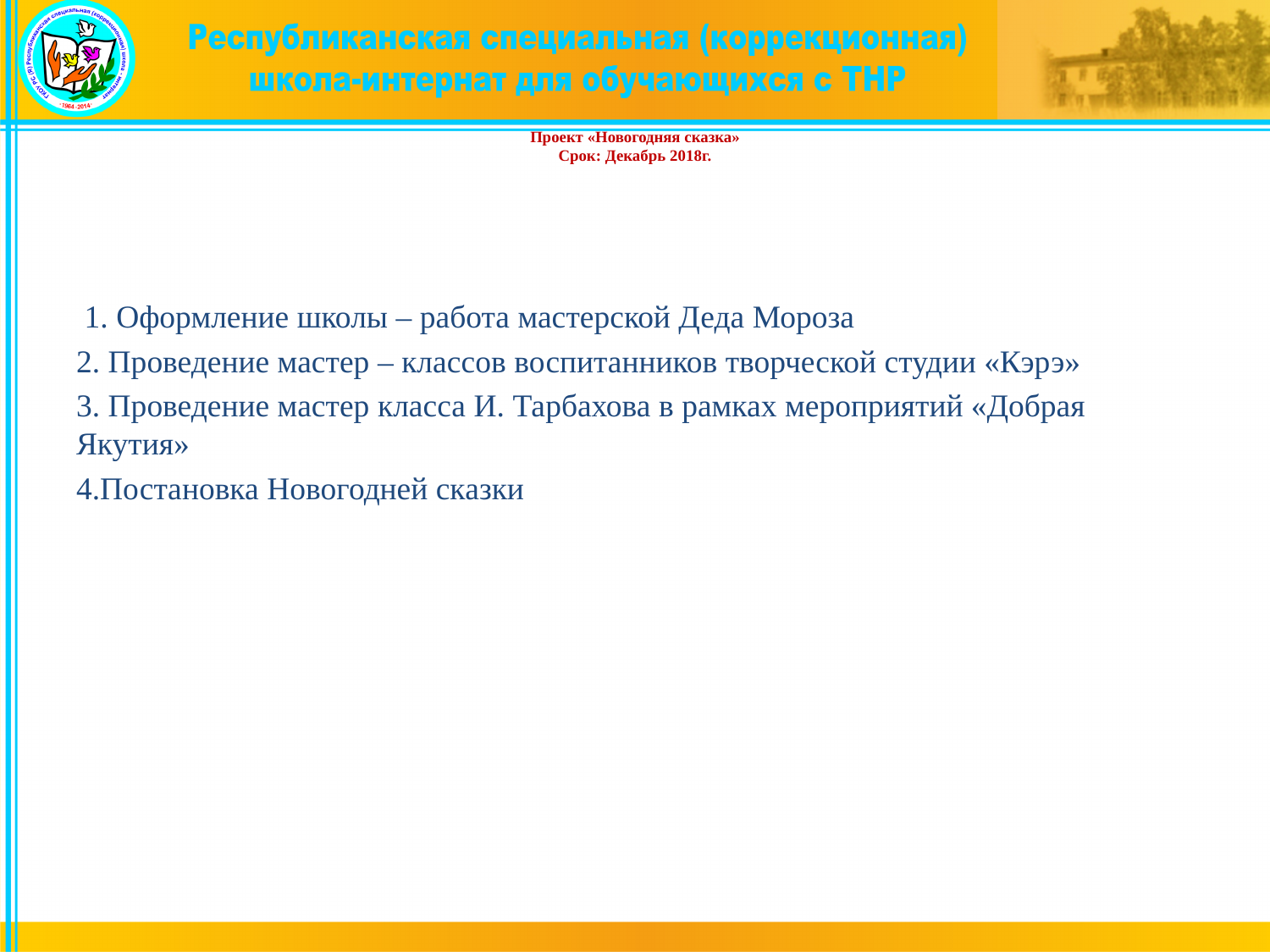

# Проект «Новогодняя сказка» Срок: Декабрь 2018г.
 1. Оформление школы – работа мастерской Деда Мороза
2. Проведение мастер – классов воспитанников творческой студии «Кэрэ»
3. Проведение мастер класса И. Тарбахова в рамках мероприятий «Добрая Якутия»
4.Постановка Новогодней сказки